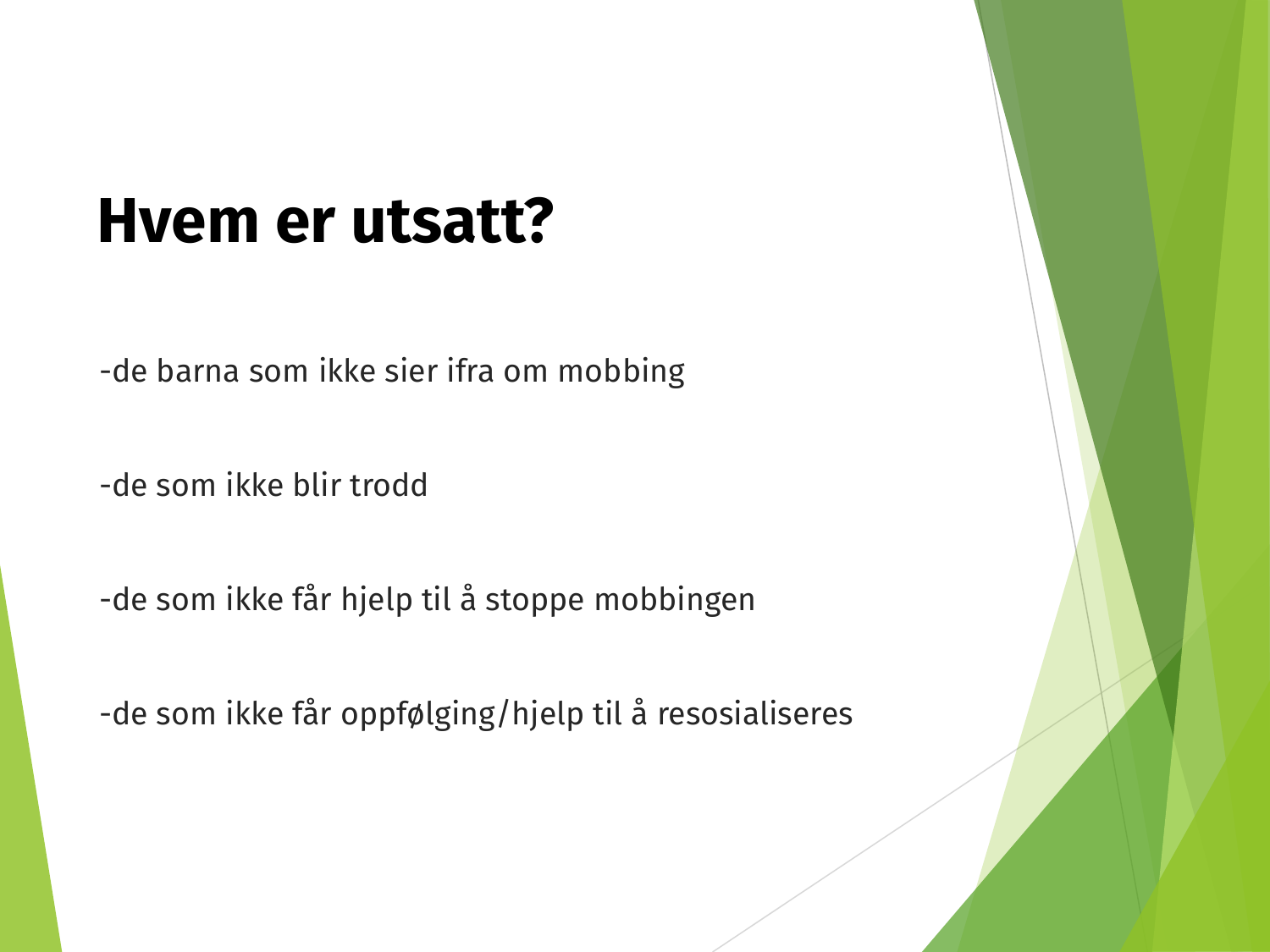

# Hvem er utsatt?

-de barna som ikke sier ifra om mobbing

-de som ikke blir trodd

-de som ikke får hjelp til å stoppe mobbingen

-de som ikke får oppfølging/hjelp til å resosialiseres